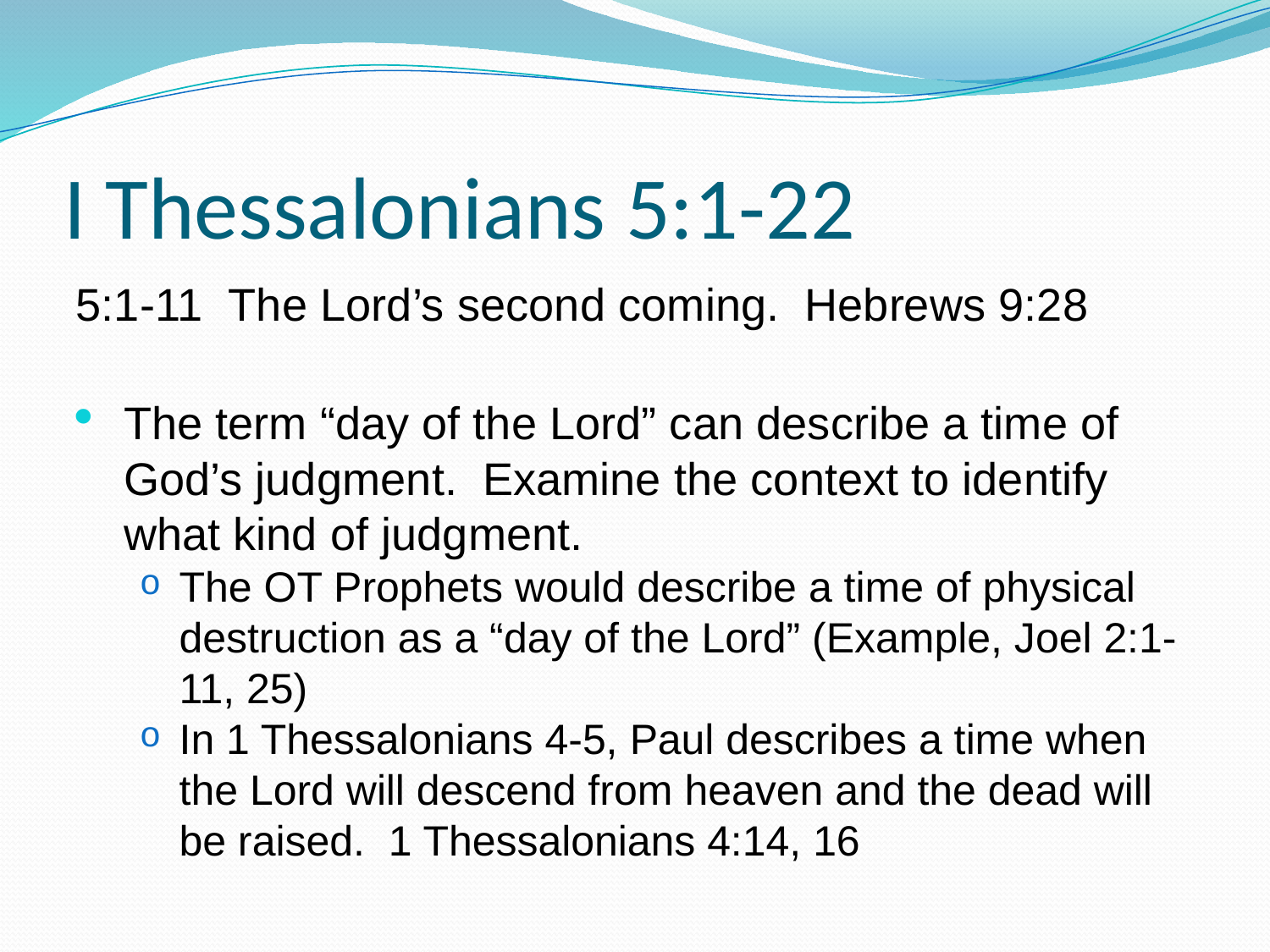

# I Thessalonians 5:1-22
5:1-11  The Lord’s second coming.  Hebrews 9:28

The term “day of the Lord” can describe a time of God’s judgment.  Examine the context to identify what kind of judgment.
The OT Prophets would describe a time of physical destruction as a “day of the Lord” (Example, Joel 2:1-11, 25)
In 1 Thessalonians 4-5, Paul describes a time when the Lord will descend from heaven and the dead will be raised.  1 Thessalonians 4:14, 16